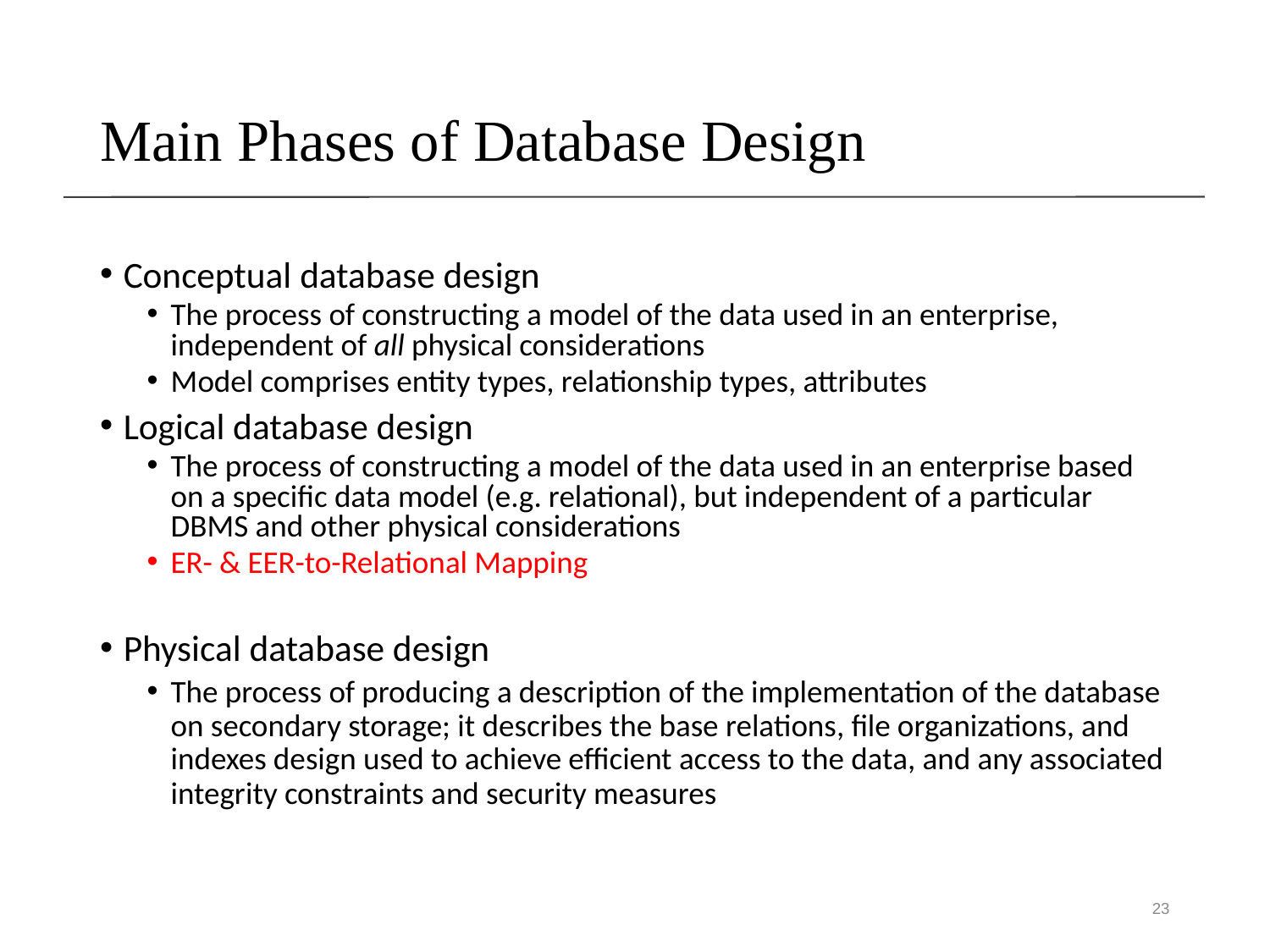

# Main Phases of Database Design
Conceptual database design
The process of constructing a model of the data used in an enterprise, independent of all physical considerations
Model comprises entity types, relationship types, attributes
Logical database design
The process of constructing a model of the data used in an enterprise based on a specific data model (e.g. relational), but independent of a particular DBMS and other physical considerations
ER- & EER-to-Relational Mapping

Physical database design
The process of producing a description of the implementation of the database on secondary storage; it describes the base relations, file organizations, and indexes design used to achieve efficient access to the data, and any associated integrity constraints and security measures

23